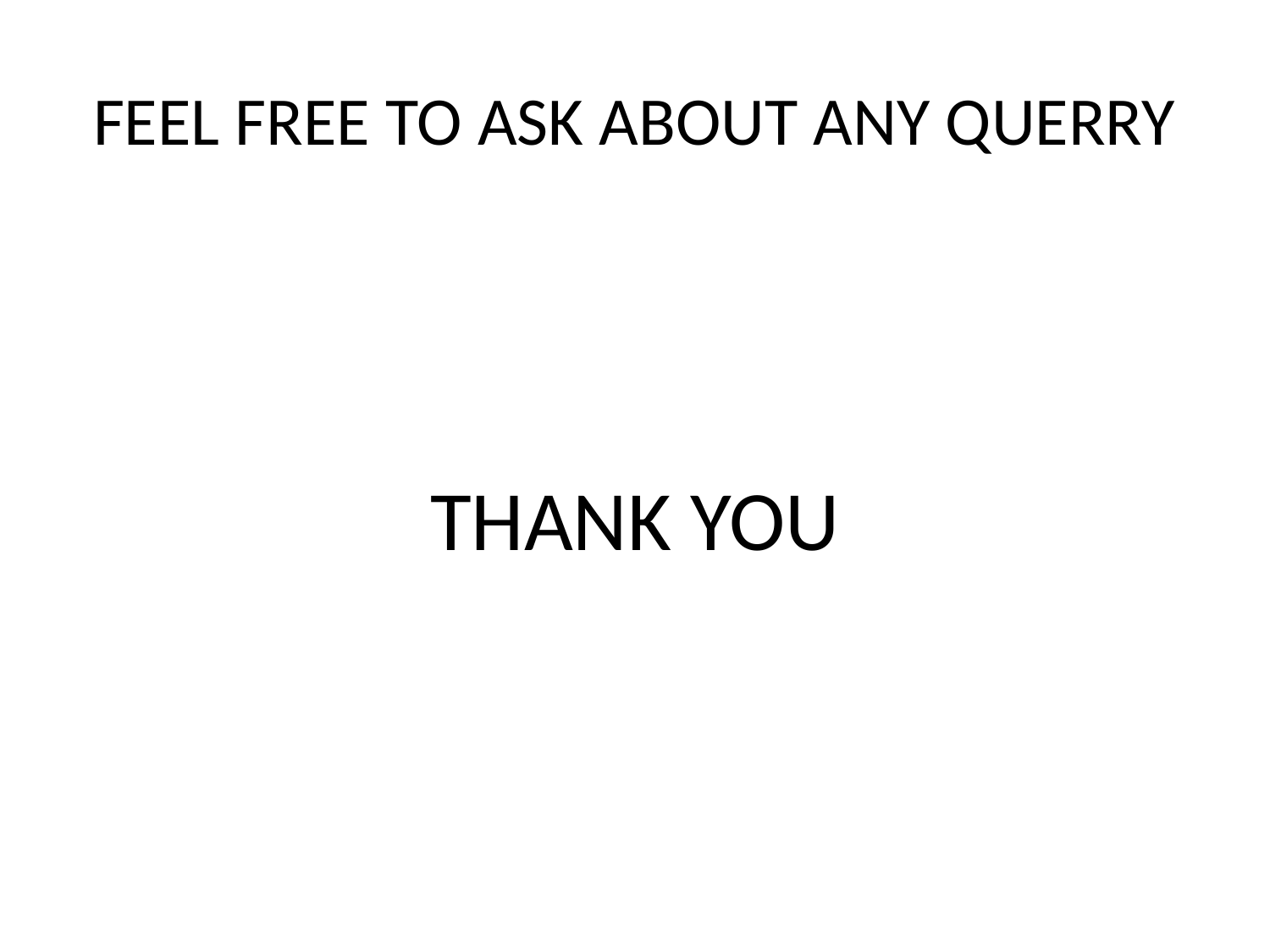

# FEEL FREE TO ASK ABOUT ANY QUERRY

THANK YOU